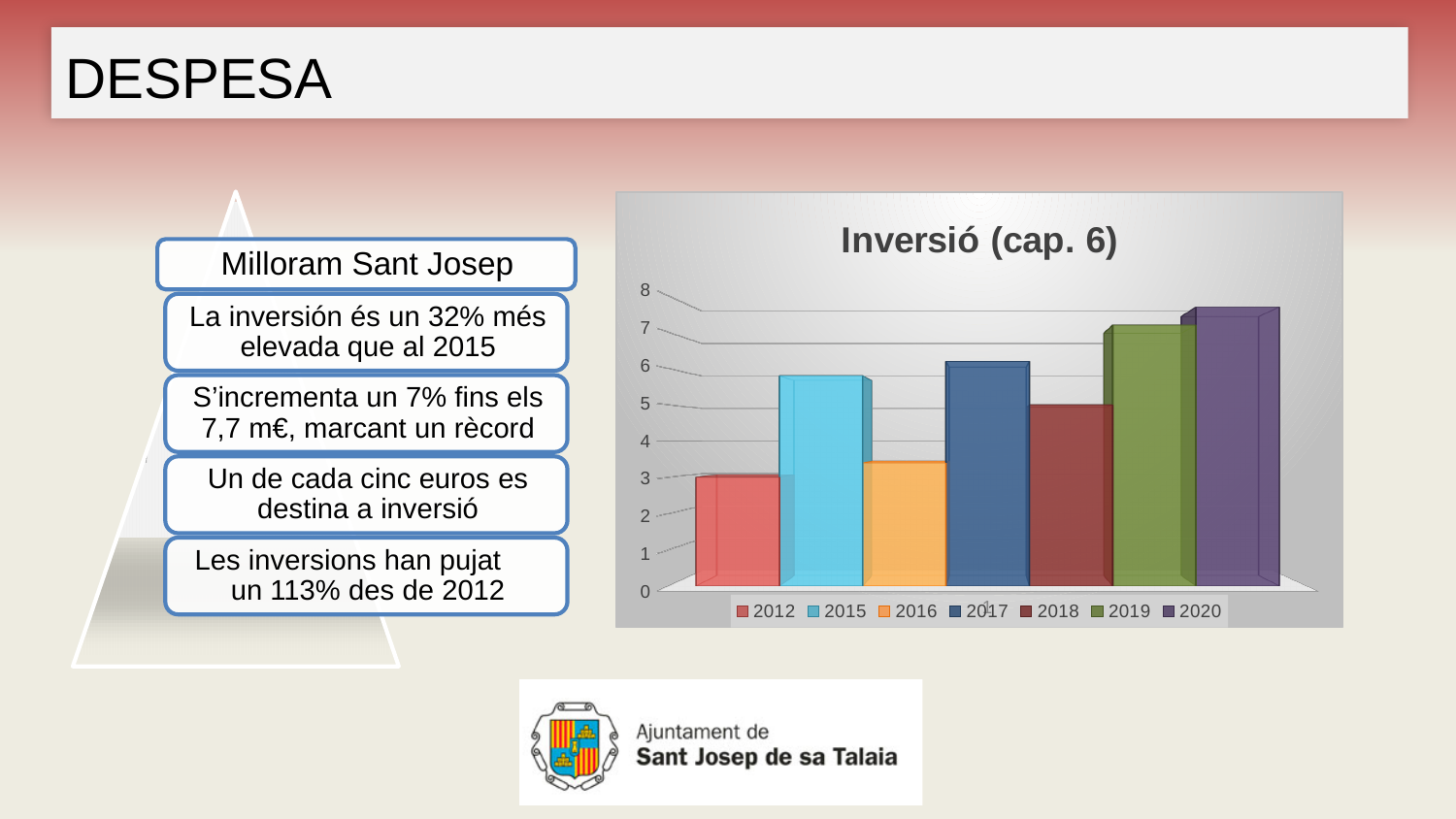

DESPESA
Milloram Sant Josep
La inversión és un 32% més elevada que al 2015
S’incrementa un 7% fins els 7,7 m€, marcant un rècord
Un de cada cinc euros es destina a inversió
Les inversions han pujat      un 113% des de 2012

[unsupported chart]